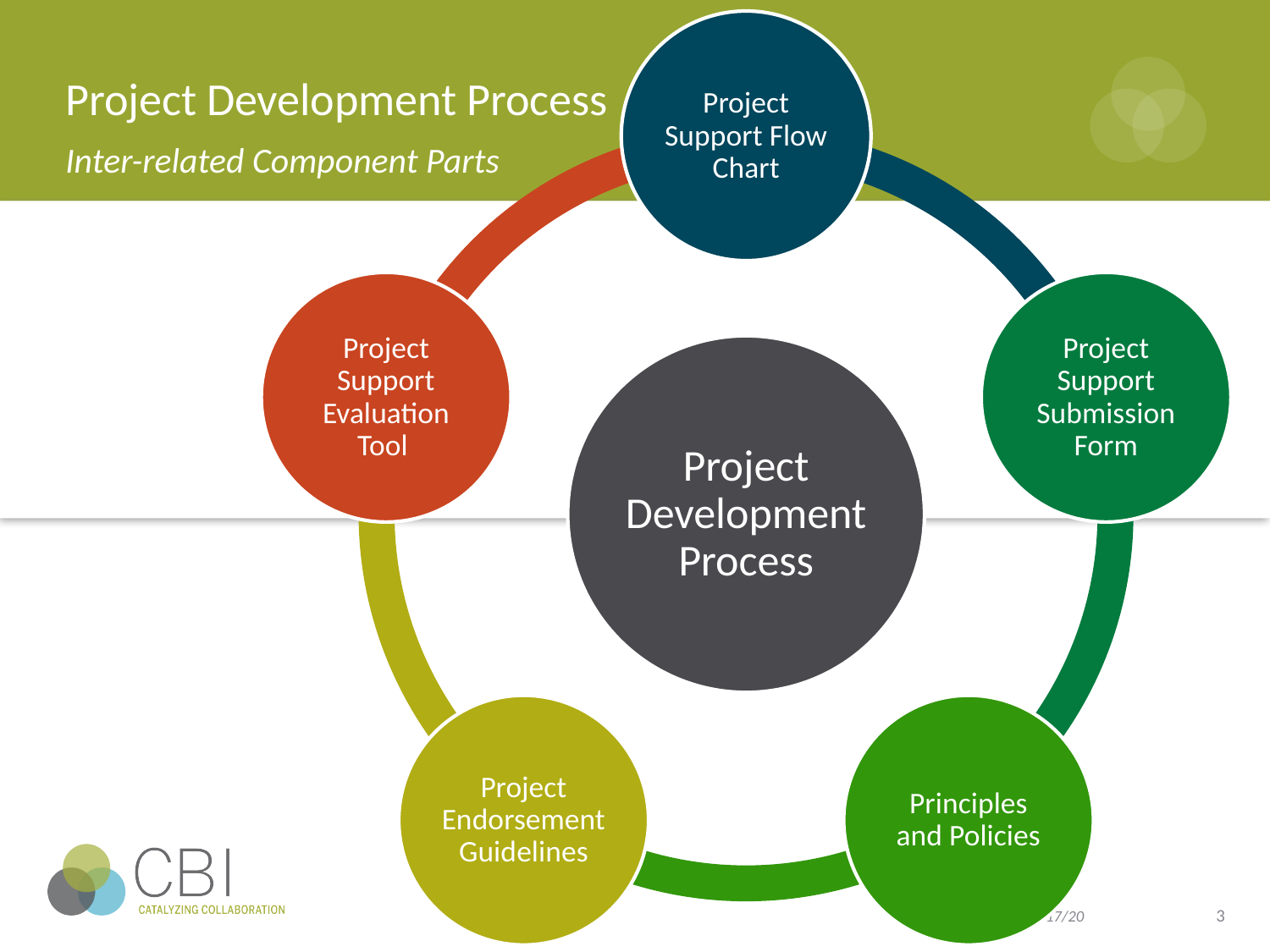

Project Development Process
Project Support Flow Chart
Project Support Submission Form
Principles and Policies
Project Endorsement Guidelines
Project Support Evaluation Tool
# Project Development Process
Inter-related Component Parts